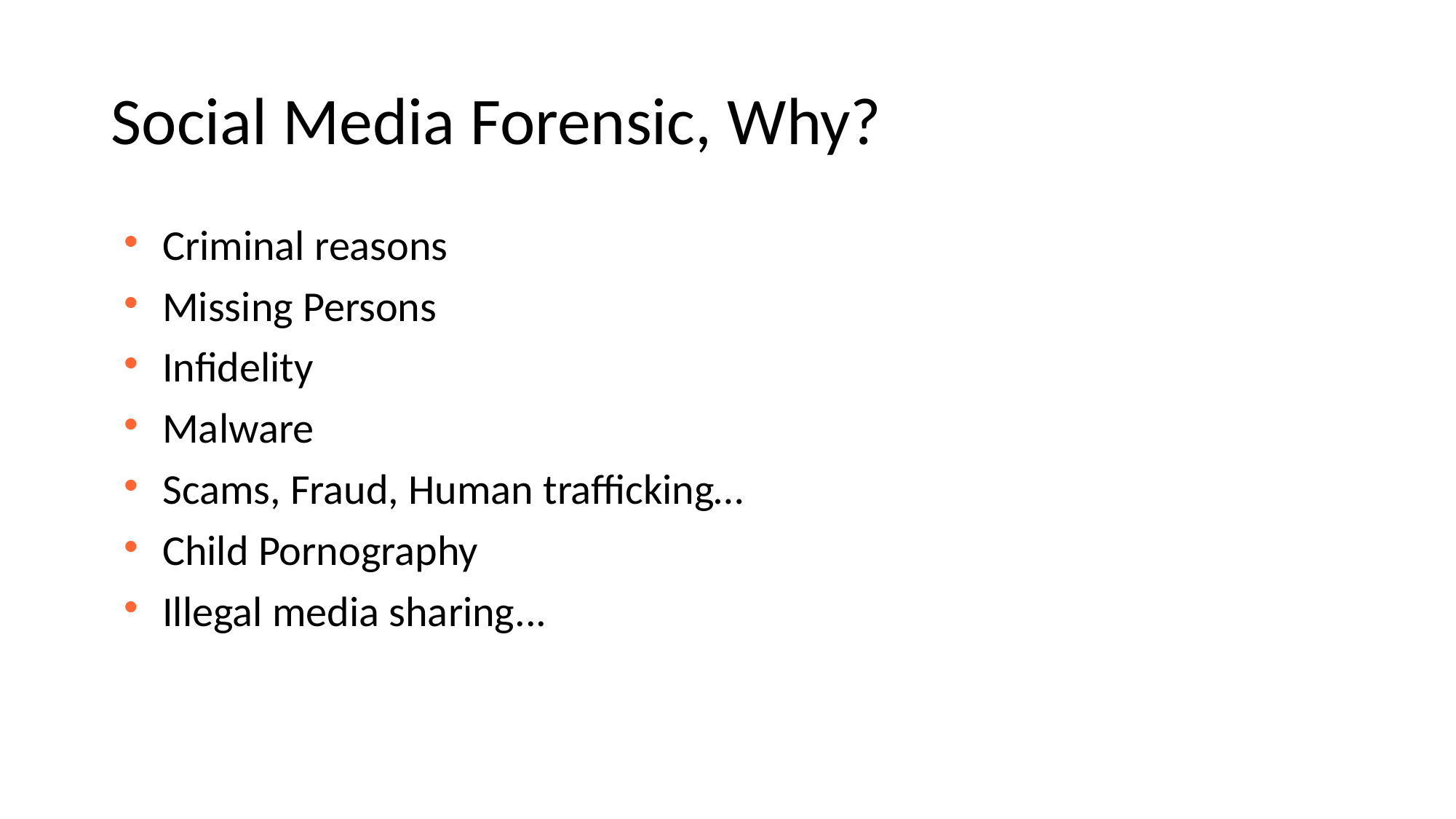

# Social Media Forensic, Why?
Criminal reasons
Missing Persons
Infidelity
Malware
Scams, Fraud, Human trafficking…
Child Pornography
Illegal media sharing...